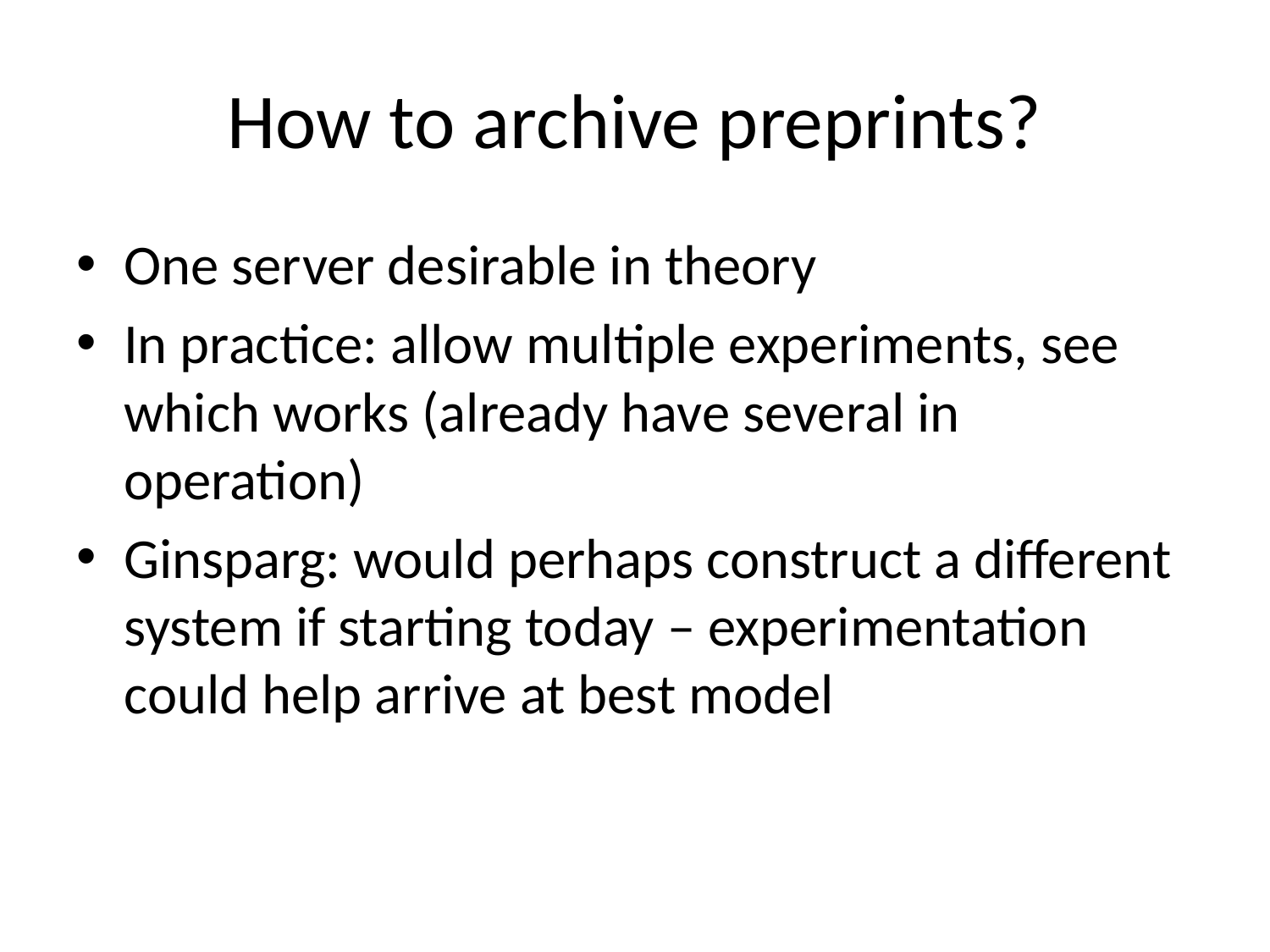

# How to archive preprints?
One server desirable in theory
In practice: allow multiple experiments, see which works (already have several in operation)
Ginsparg: would perhaps construct a different system if starting today – experimentation could help arrive at best model